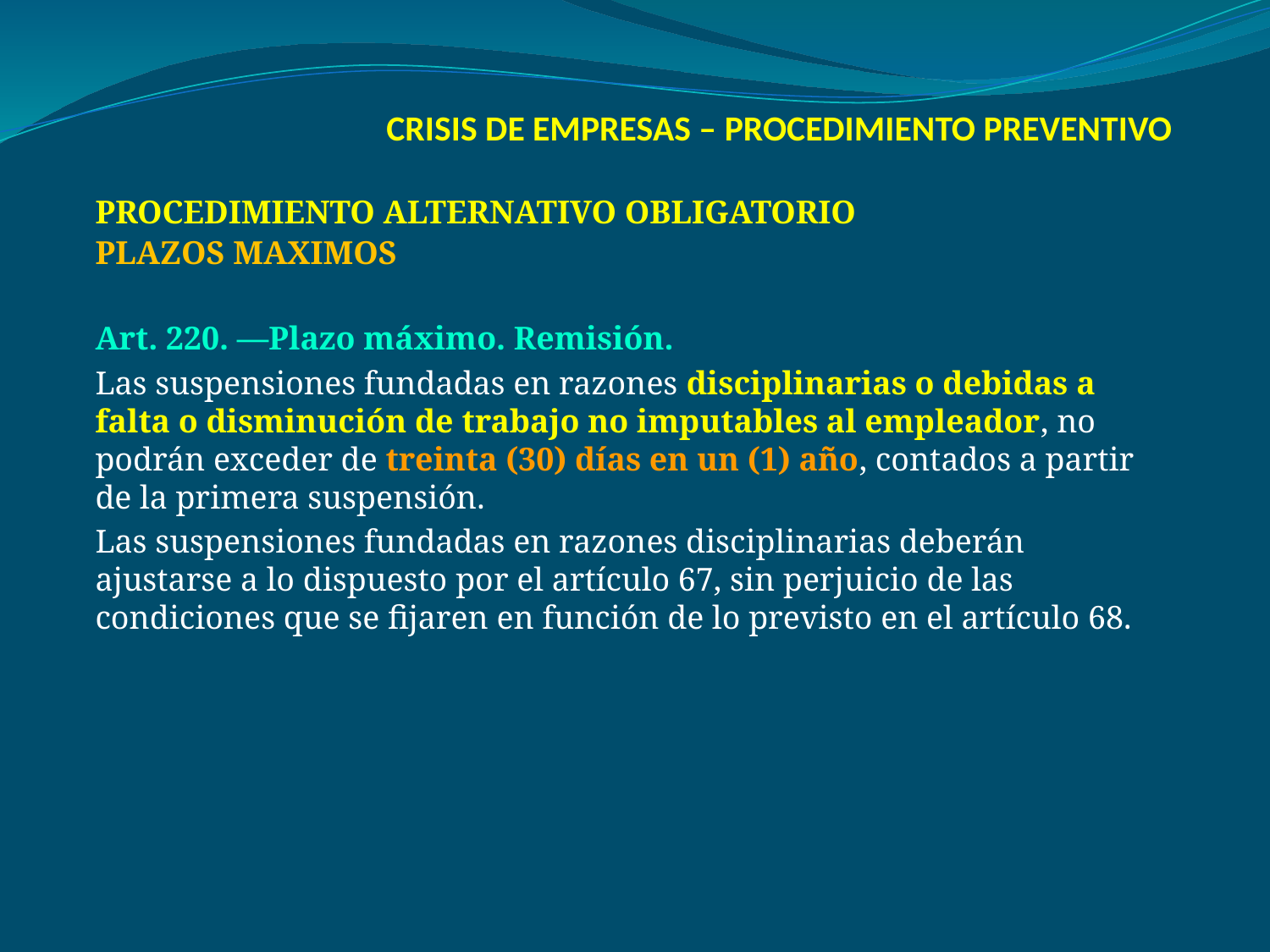

# CRISIS DE EMPRESAS – PROCEDIMIENTO PREVENTIVO
PROCEDIMIENTO ALTERNATIVO OBLIGATORIO
PLAZOS MAXIMOS

Art. 220. —Plazo máximo. Remisión.
Las suspensiones fundadas en razones disciplinarias o debidas a falta o disminución de trabajo no imputables al empleador, no podrán exceder de treinta (30) días en un (1) año, contados a partir de la primera suspensión.
Las suspensiones fundadas en razones disciplinarias deberán ajustarse a lo dispuesto por el artículo 67, sin perjuicio de las condiciones que se fijaren en función de lo previsto en el artículo 68.